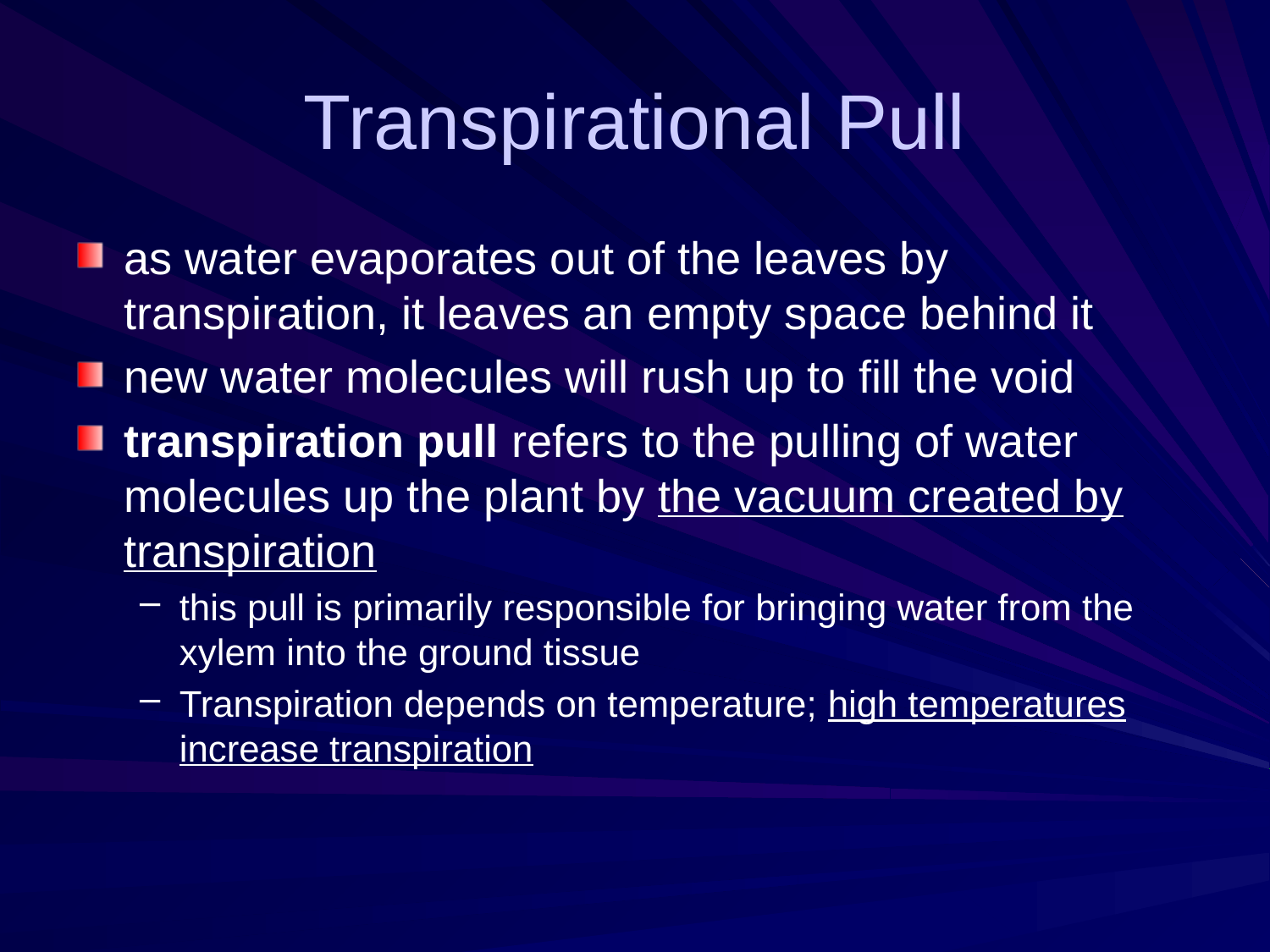

# Transpirational Pull
as water evaporates out of the leaves by transpiration, it leaves an empty space behind it
new water molecules will rush up to fill the void
transpiration pull refers to the pulling of water molecules up the plant by the vacuum created by transpiration
this pull is primarily responsible for bringing water from the xylem into the ground tissue
Transpiration depends on temperature; high temperatures increase transpiration